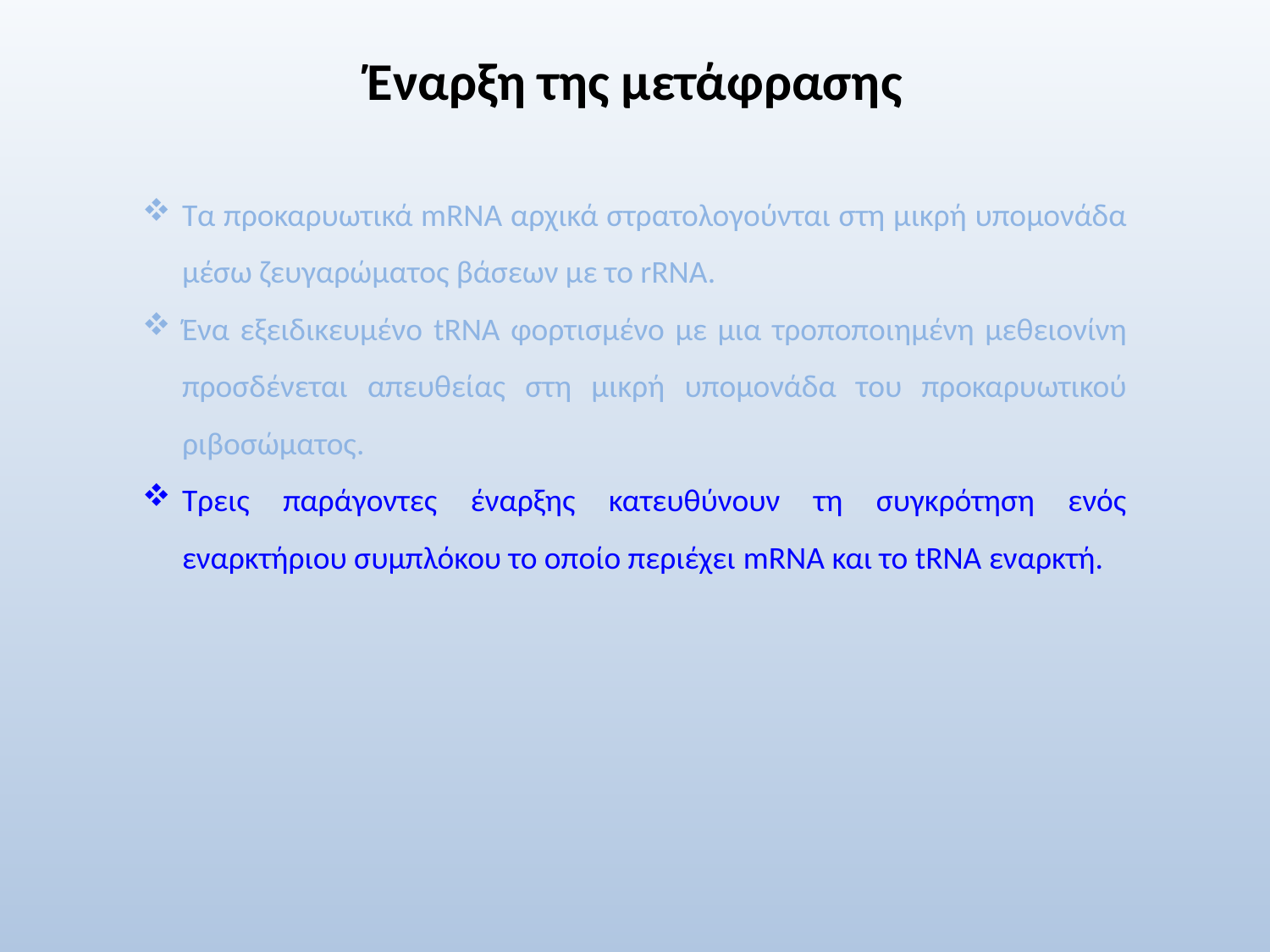

# Έναρξη της μετάφρασης
Τα προκαρυωτικά mRNA αρχικά στρατολογούνται στη μικρή υπομονάδα μέσω ζευγαρώματος βάσεων με το rRNA.
Ένα εξειδικευμένο tRNA φορτισμένο με μια τροποποιημένη μεθειονίνη προσδένεται απευθείας στη μικρή υπομονάδα του προκαρυωτικού ριβοσώματος.
Τρεις παράγοντες έναρξης κατευθύνουν τη συγκρότηση ενός εναρκτήριου συμπλόκου το οποίο περιέχει mRNA και το tRNA εναρκτή.